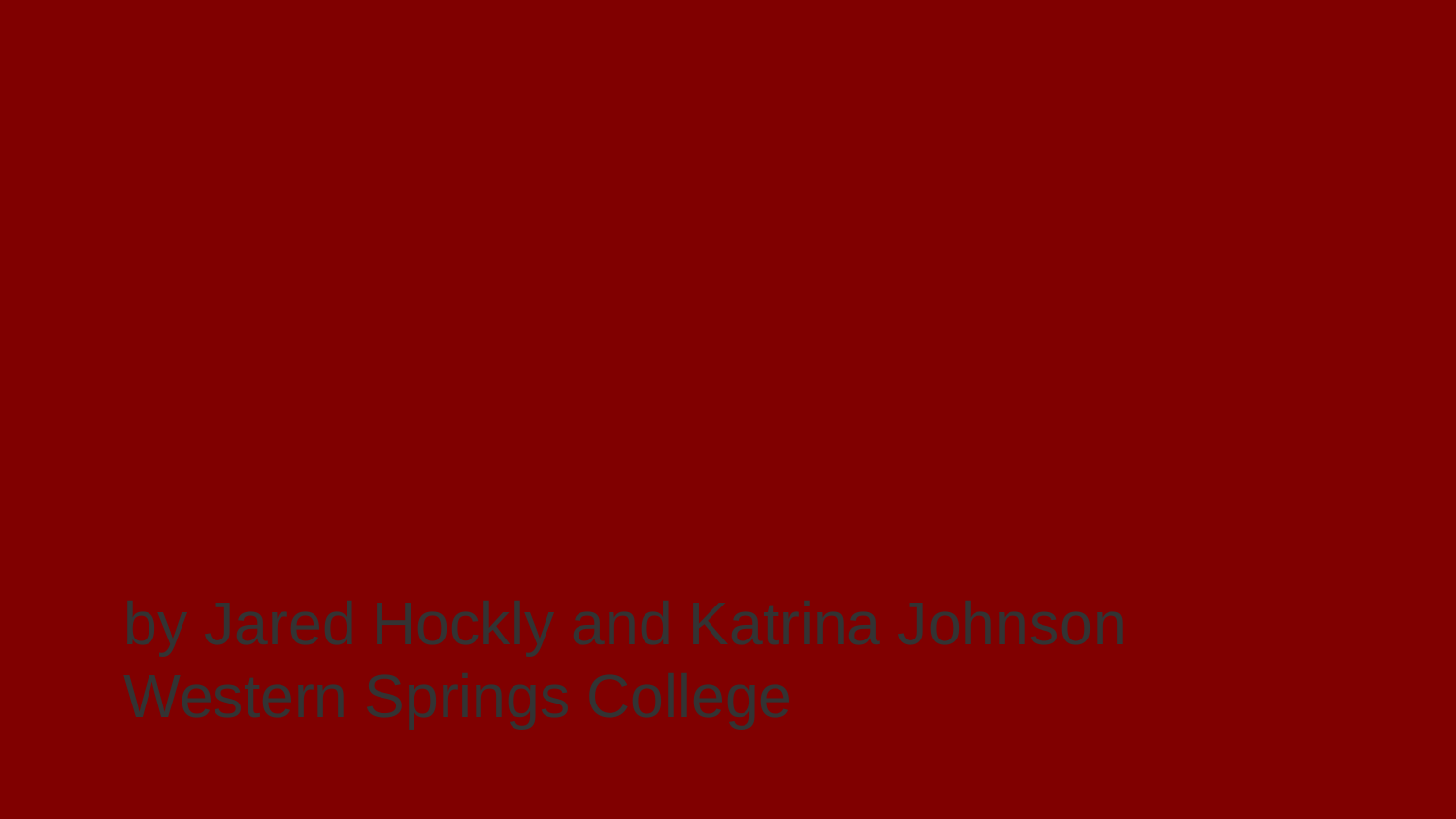

# Collecting a sample with students using social media for AS3.10
by Jared Hockly and Katrina Johnson
Western Springs College